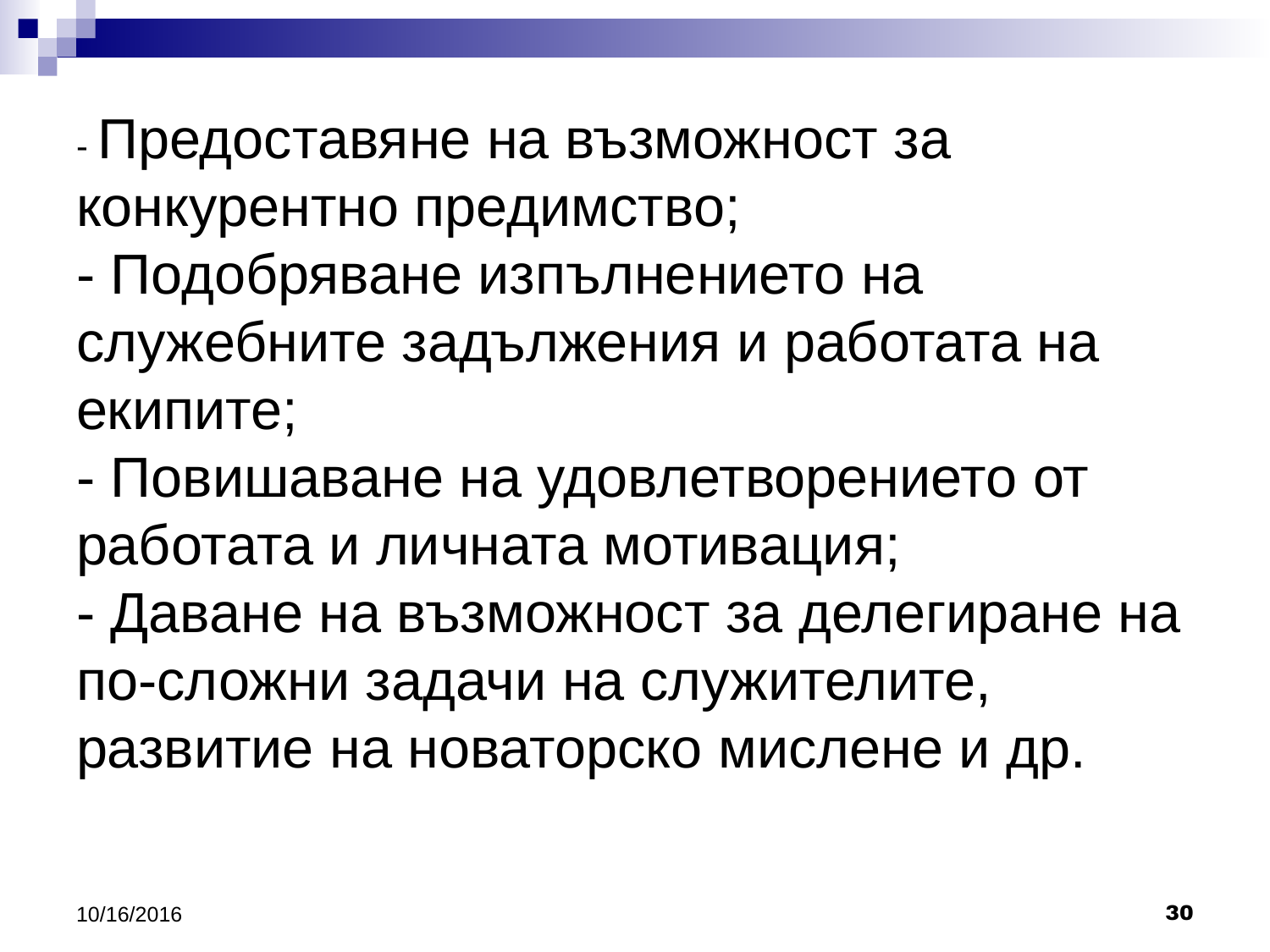

# - Предоставяне на възможност за конкурентно предимство; - Подобряване изпълнението на служебните задължения и работата на екипите; - Повишаване на удовлетворението от работата и личната мотивация; - Даване на възможност за делегиране на по-сложни задачи на служителите, развитие на новаторско мислене и др.
10/16/2016
30